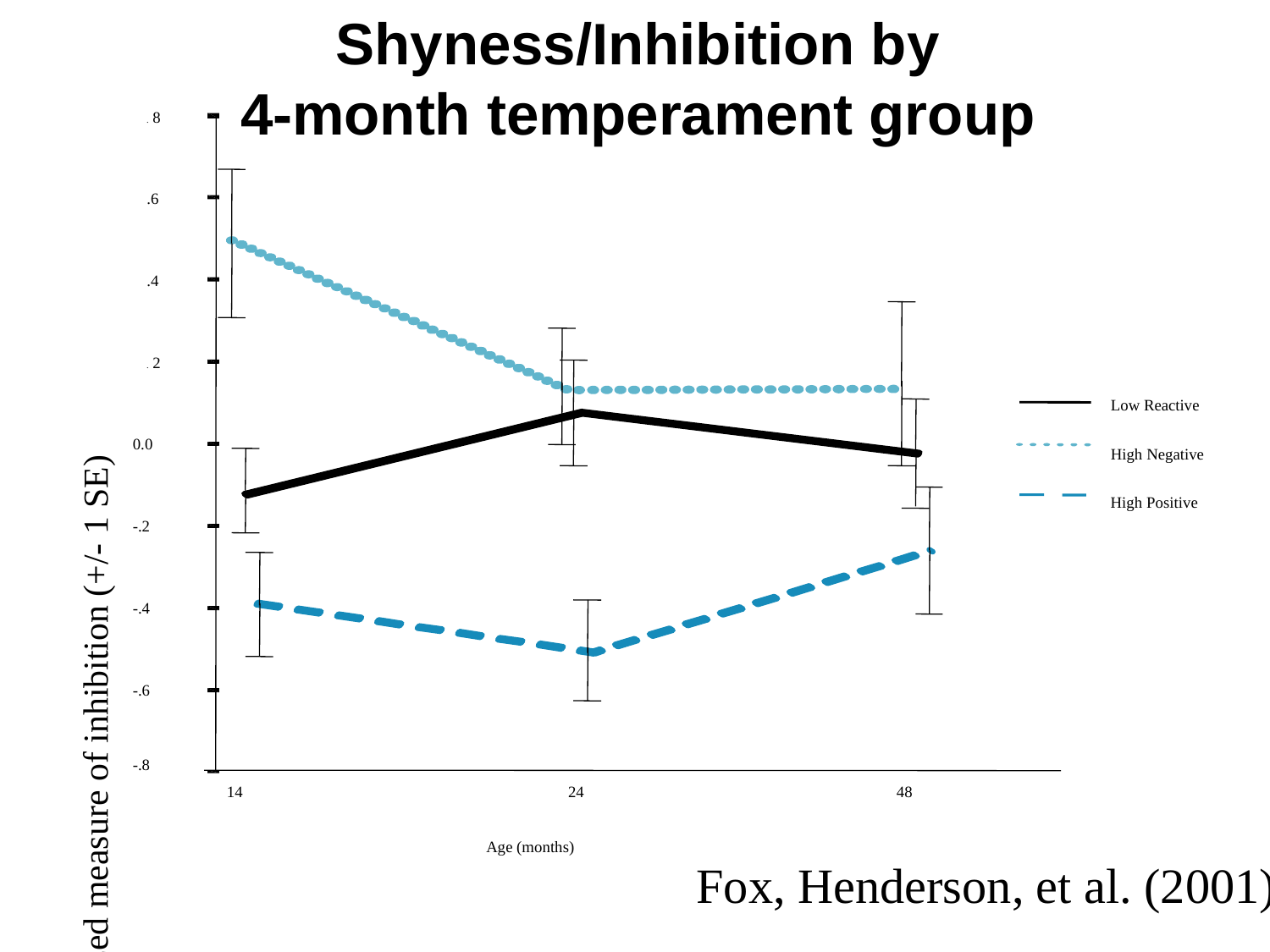

8

.

.6

.4

2

.

Low Reactive

Standardized measure of inhibition (+/- 1 SE)

0.0

High Negative

High Positive

-.2

-.4

-.6

-.8

14
24
48

Age (months)
Shyness/Inhibition by
4-month temperament group
Fox, Henderson, et al. (2001)
Kagan classic: http://www.youtube.com/watch?v=CGjO1KwltOw